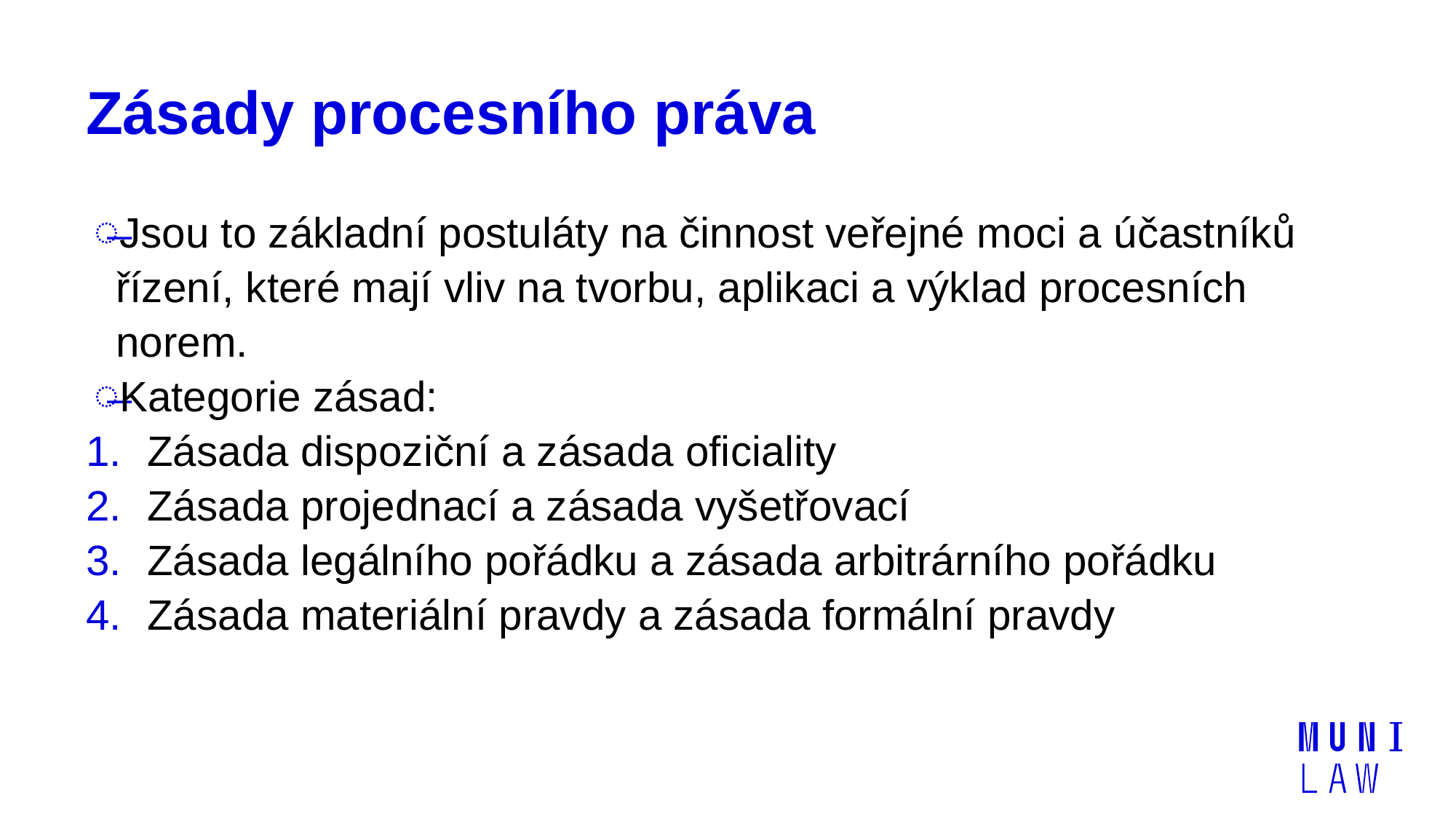

# Zásady procesního práva
Jsou to základní postuláty na činnost veřejné moci a účastníků řízení, které mají vliv na tvorbu, aplikaci a výklad procesních norem.
Kategorie zásad:
Zásada dispoziční a zásada oficiality
Zásada projednací a zásada vyšetřovací
Zásada legálního pořádku a zásada arbitrárního pořádku
Zásada materiální pravdy a zásada formální pravdy